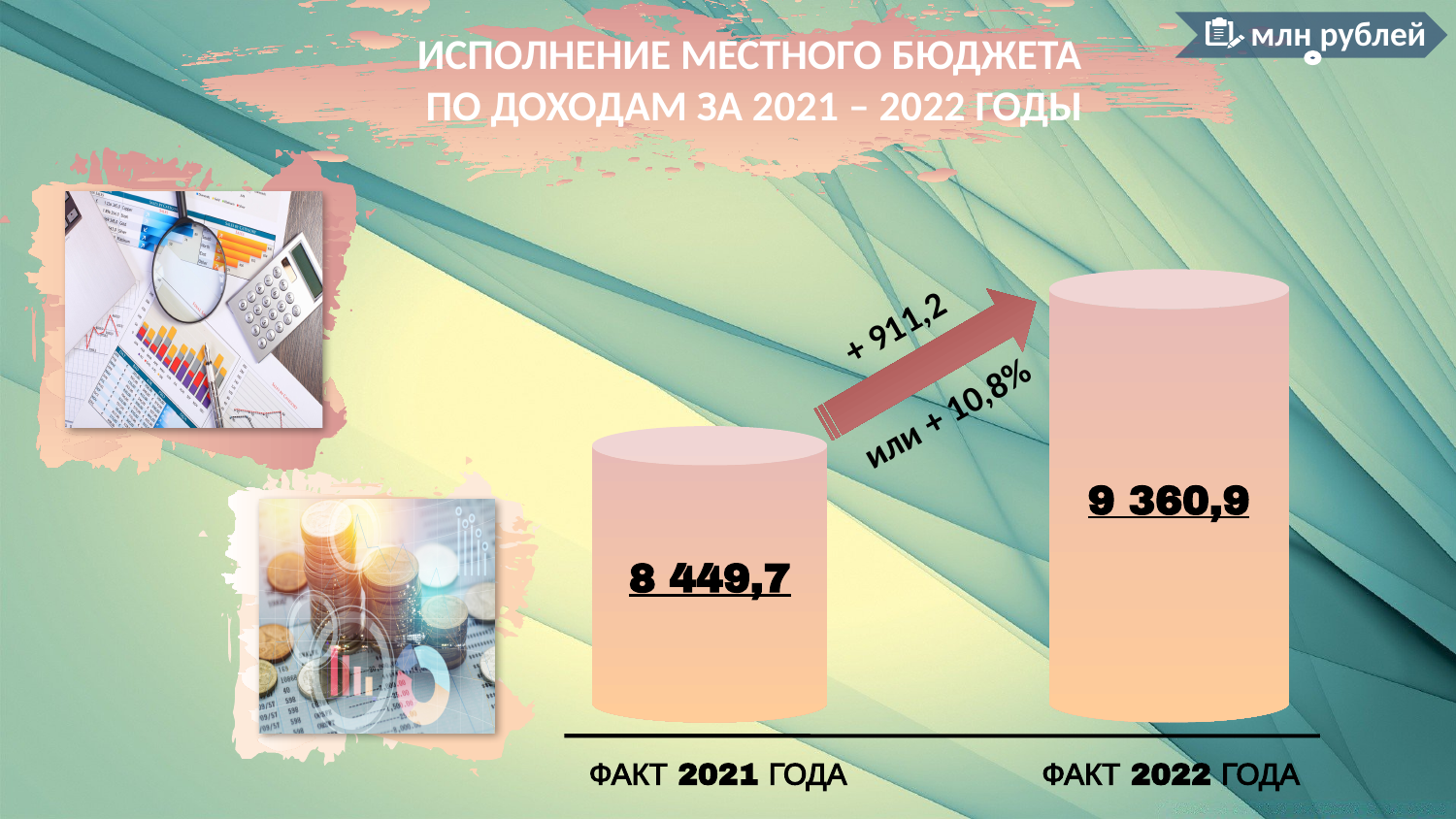

млн рублей

ИСПОЛНЕНИЕ МЕСТНОГО БЮДЖЕТА
 ПО ДОХОДАМ ЗА 2021 – 2022 ГОДЫ

+ 911,2

или + 10,8%

9 360,9

8 449,7

ФАКТ 2021 ГОДА
ФАКТ 2022 ГОДА